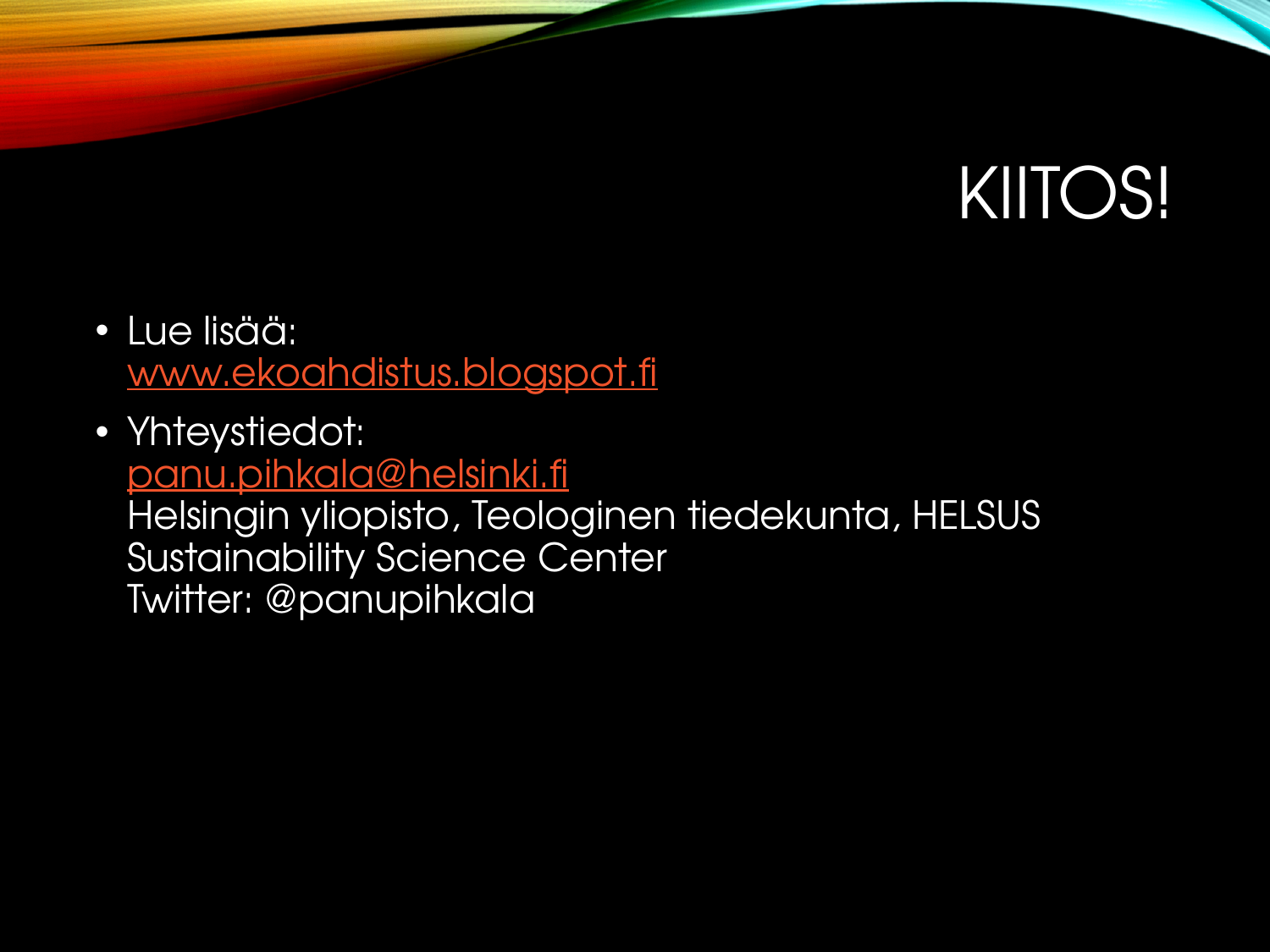

# Kiitos!
Lue lisää:
www.ekoahdistus.blogspot.fi
Yhteystiedot:
panu.pihkala@helsinki.fi
Helsingin yliopisto, Teologinen tiedekunta, HELSUS Sustainability Science Center
Twitter: @panupihkala